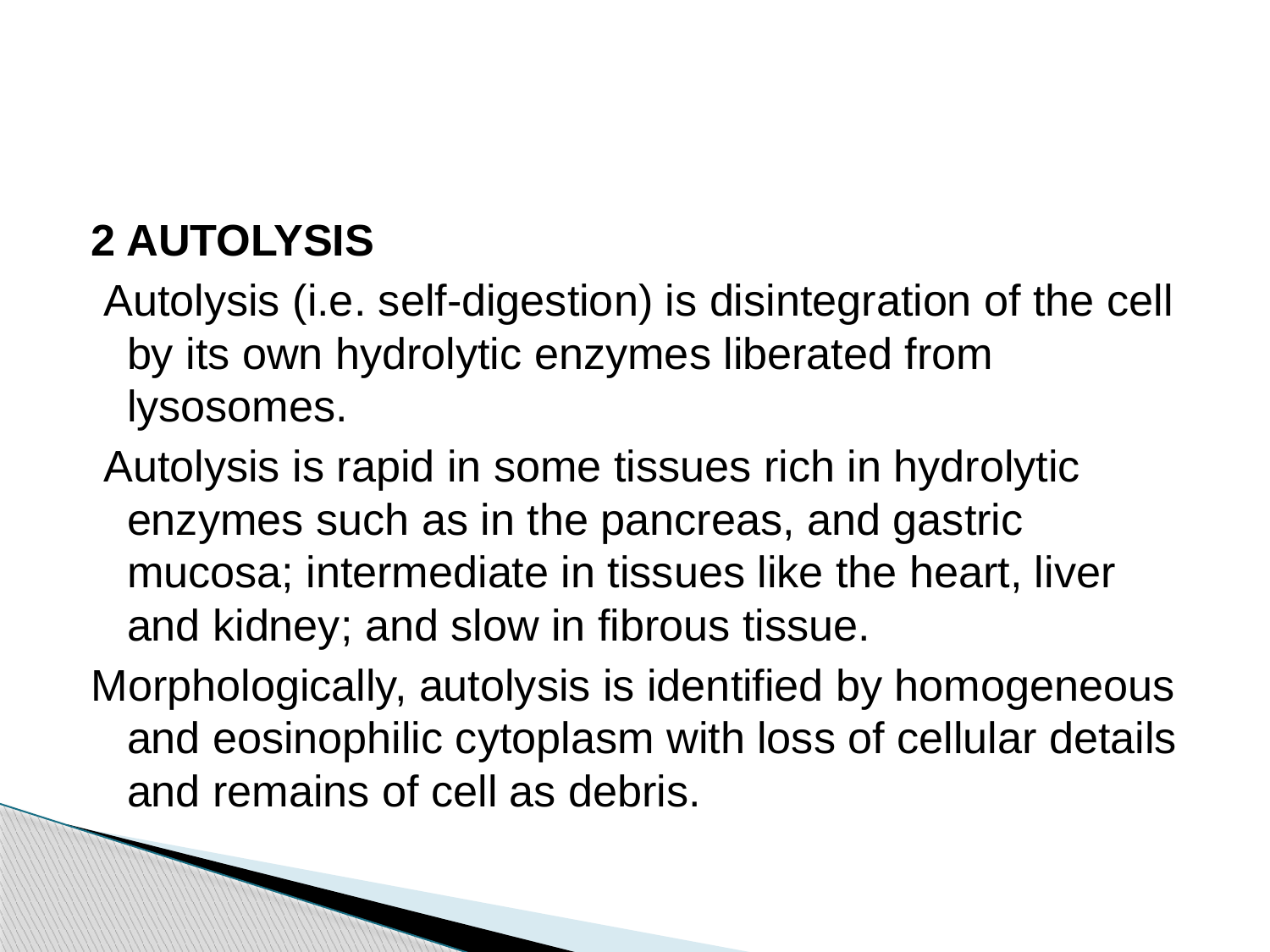

#
2 AUTOLYSIS
 Autolysis (i.e. self-digestion) is disintegration of the cell by its own hydrolytic enzymes liberated from lysosomes.
 Autolysis is rapid in some tissues rich in hydrolytic enzymes such as in the pancreas, and gastric mucosa; intermediate in tissues like the heart, liver and kidney; and slow in fibrous tissue.
Morphologically, autolysis is identified by homogeneous and eosinophilic cytoplasm with loss of cellular details and remains of cell as debris.